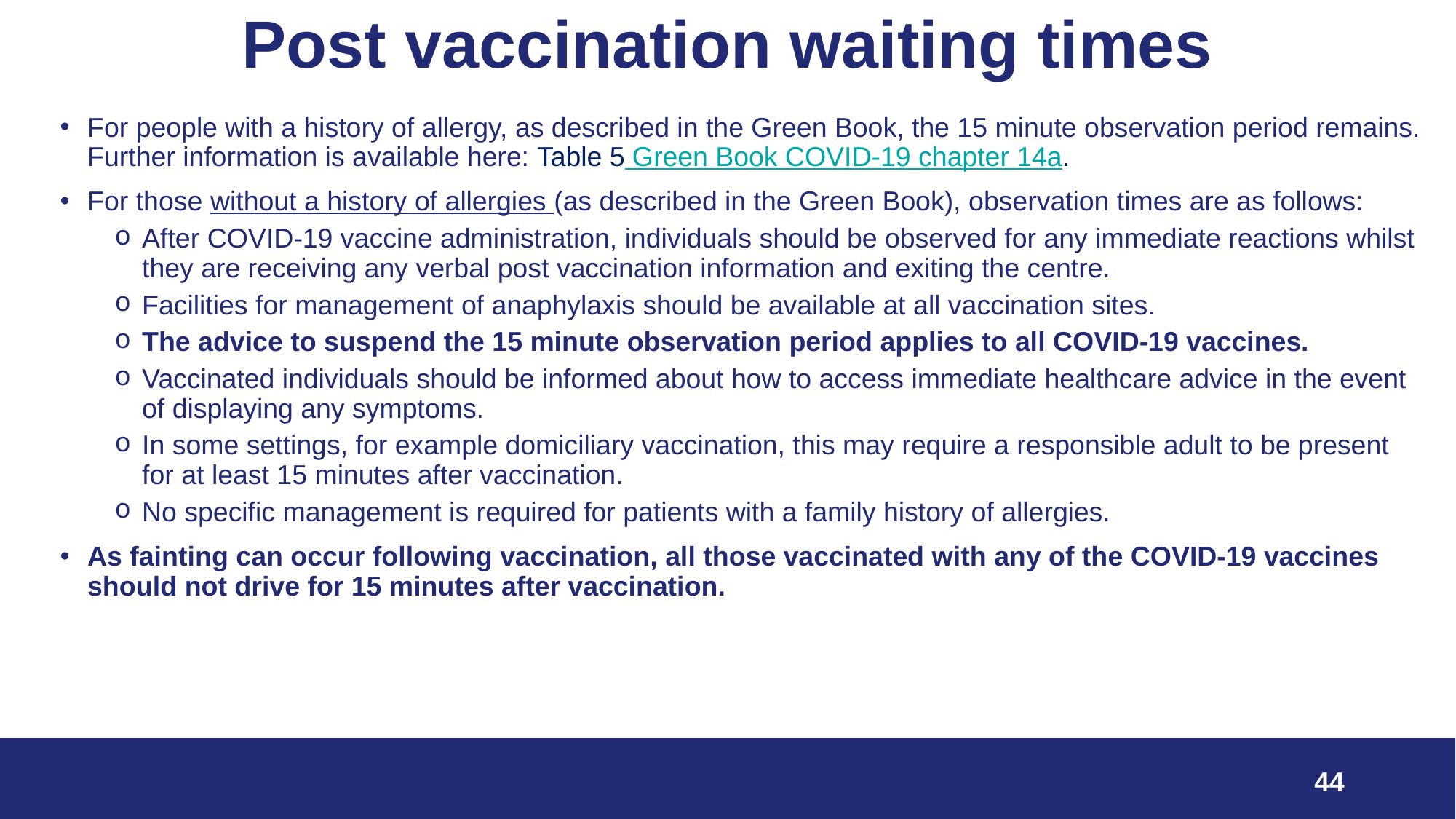

# Post vaccination waiting times
For people with a history of allergy, as described in the Green Book, the 15 minute observation period remains. Further information is available here: Table 5 Green Book COVID-19 chapter 14a.
For those without a history of allergies (as described in the Green Book), observation times are as follows:
After COVID-19 vaccine administration, individuals should be observed for any immediate reactions whilst they are receiving any verbal post vaccination information and exiting the centre.
Facilities for management of anaphylaxis should be available at all vaccination sites.
The advice to suspend the 15 minute observation period applies to all COVID-19 vaccines.
Vaccinated individuals should be informed about how to access immediate healthcare advice in the event of displaying any symptoms.
In some settings, for example domiciliary vaccination, this may require a responsible adult to be present for at least 15 minutes after vaccination.
No specific management is required for patients with a family history of allergies.
As fainting can occur following vaccination, all those vaccinated with any of the COVID-19 vaccines should not drive for 15 minutes after vaccination.

44